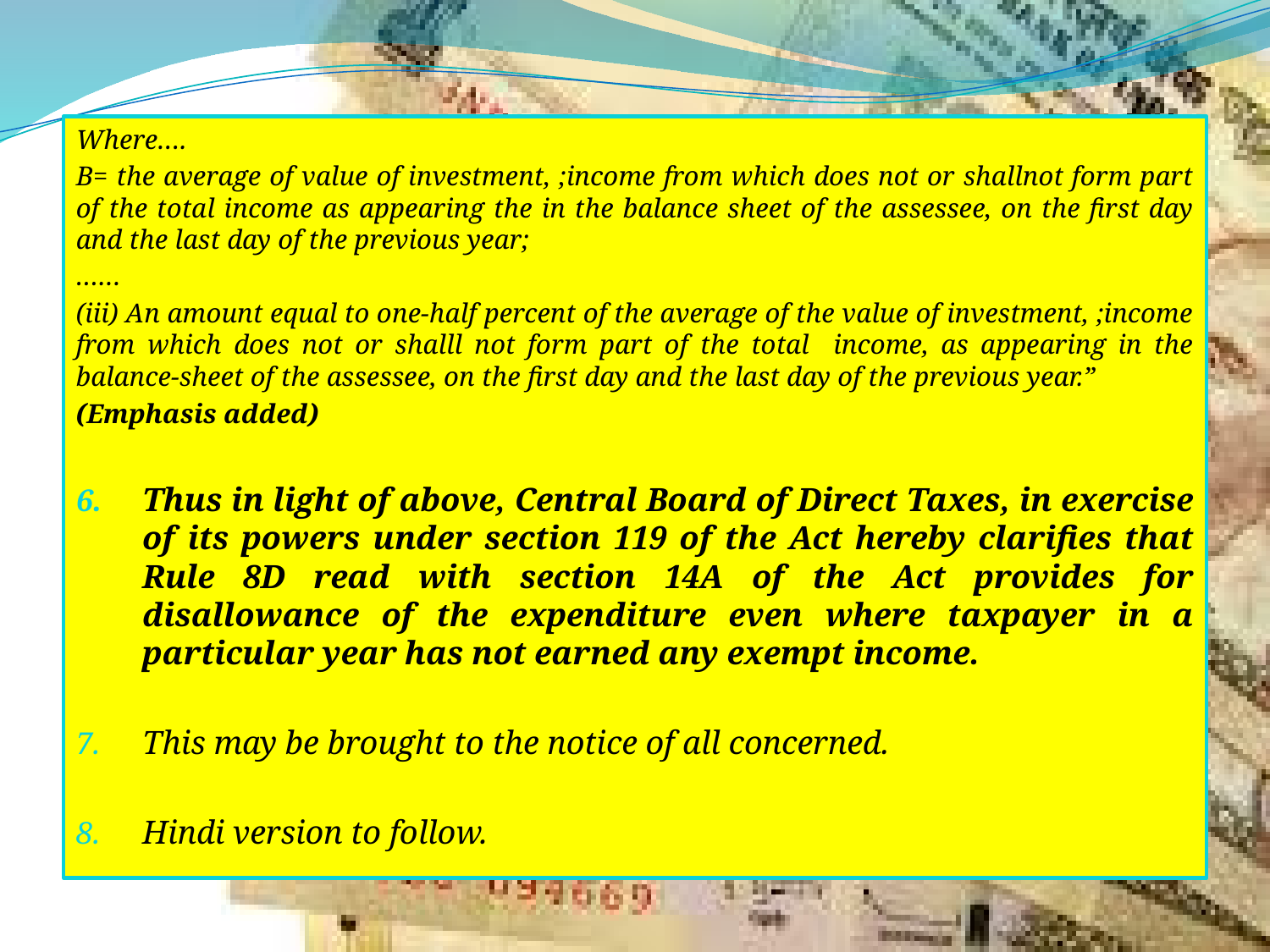

Where….
B= the average of value of investment, ;income from which does not or shallnot form part of the total income as appearing the in the balance sheet of the assessee, on the first day and the last day of the previous year;
……
(iii) An amount equal to one-half percent of the average of the value of investment, ;income from which does not or shalll not form part of the total  income, as appearing in the balance-sheet of the assessee, on the first day and the last day of the previous year.”
(Emphasis added)

Thus in light of above, Central Board of Direct Taxes, in exercise of its powers under section 119 of the Act hereby clarifies that Rule 8D read with section 14A of the Act provides for disallowance of the expenditure even where taxpayer in a particular year has not earned any exempt income.

This may be brought to the notice of all concerned.

Hindi version to follow.